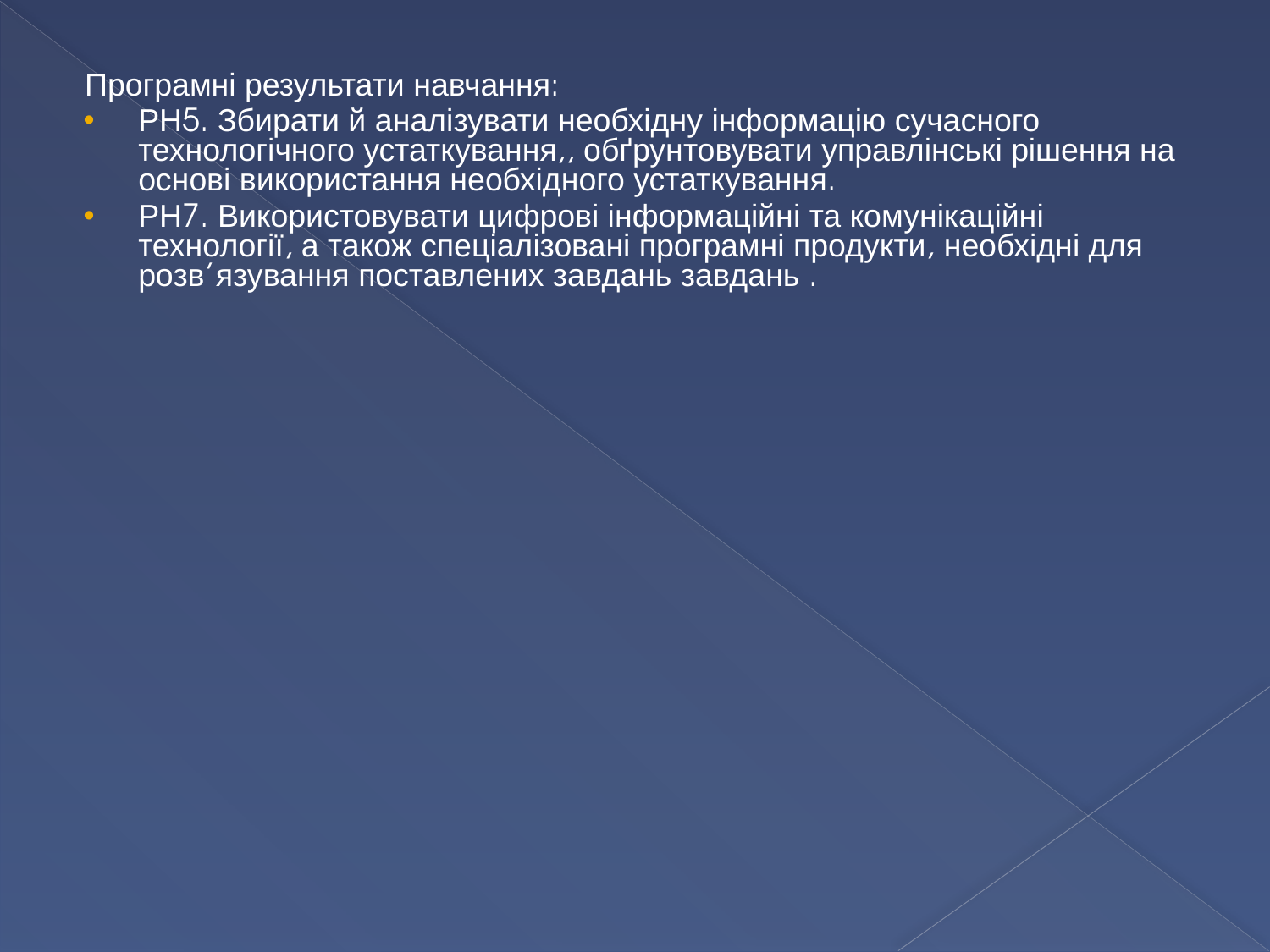

Програмні результати навчання:
РН5. Збирати й аналізувати необхідну інформацію сучасного технологічного устаткування,, обґрунтовувати управлінські рішення на основі використання необхідного устаткування.
РН7. Використовувати цифрові інформаційні та комунікаційні технології, а також спеціалізовані програмні продукти, необхідні для розв’язування поставлених завдань завдань .